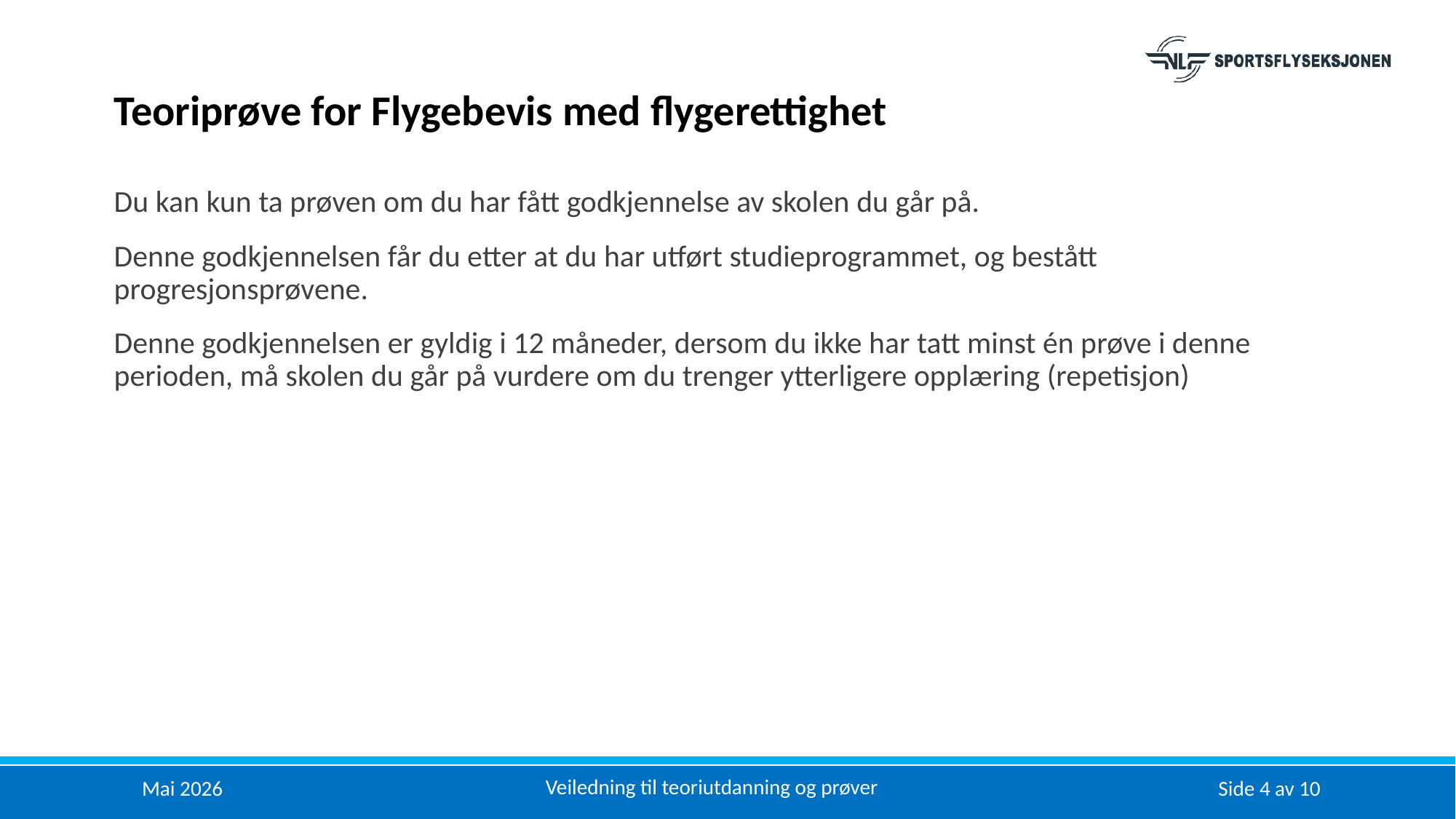

Teoriprøve for Flygebevis med flygerettighet
Du kan kun ta prøven om du har fått godkjennelse av skolen du går på.
Denne godkjennelsen får du etter at du har utført studieprogrammet, og bestått progresjonsprøvene.
Denne godkjennelsen er gyldig i 12 måneder, dersom du ikke har tatt minst én prøve i denne perioden, må skolen du går på vurdere om du trenger ytterligere opplæring (repetisjon)